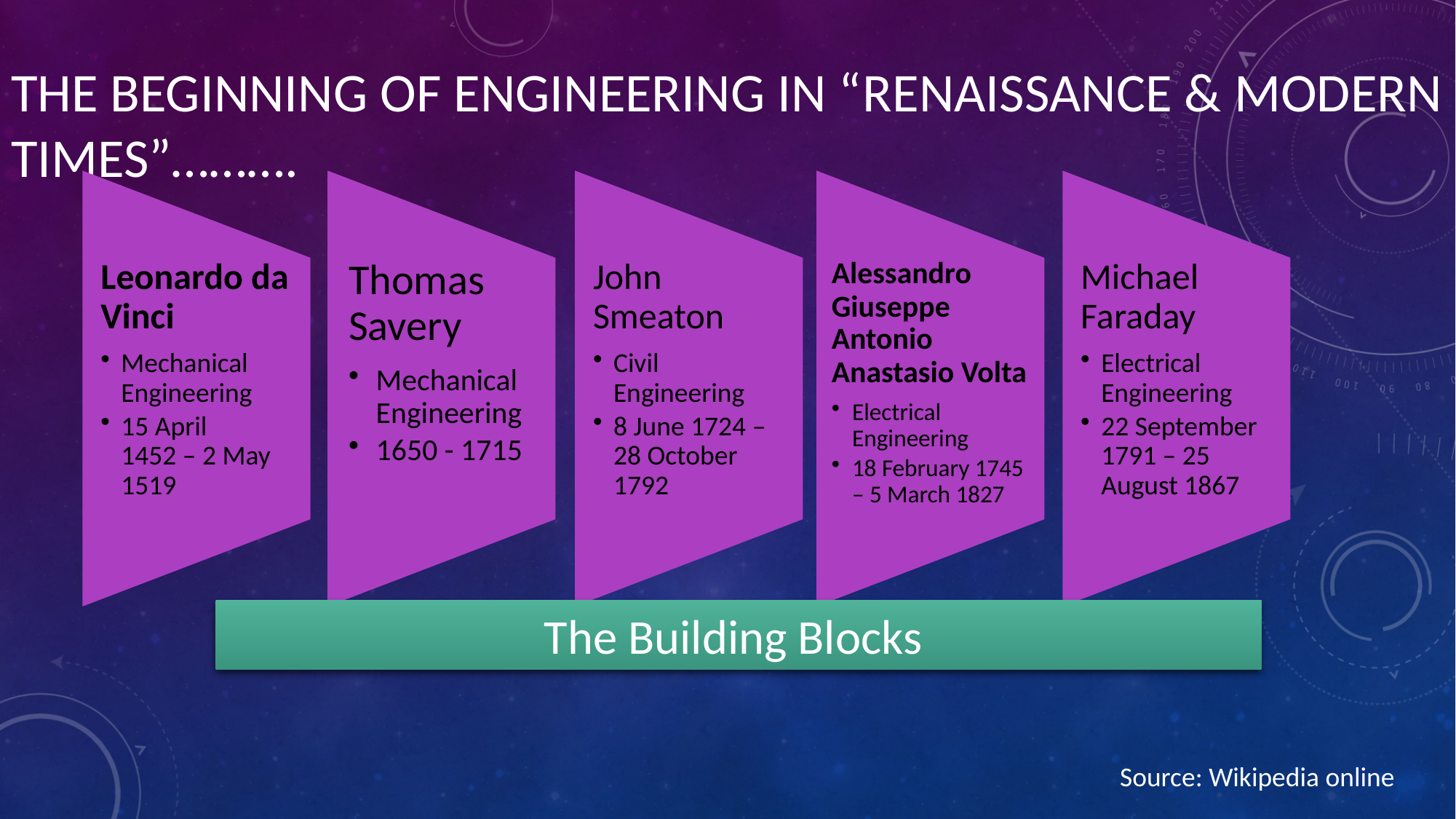

# The beginning of Engineering in “Renaissance & modern times”……….
Leonardo da Vinci
Mechanical Engineering
15 April 1452 – 2 May 1519
Thomas Savery
Mechanical Engineering
1650 - 1715
John Smeaton
Civil Engineering
8 June 1724 – 28 October 1792
Alessandro Giuseppe Antonio Anastasio Volta
Electrical Engineering
18 February 1745 – 5 March 1827
Michael Faraday
Electrical Engineering
22 September 1791 – 25 August 1867
The Building Blocks
Source: Wikipedia online